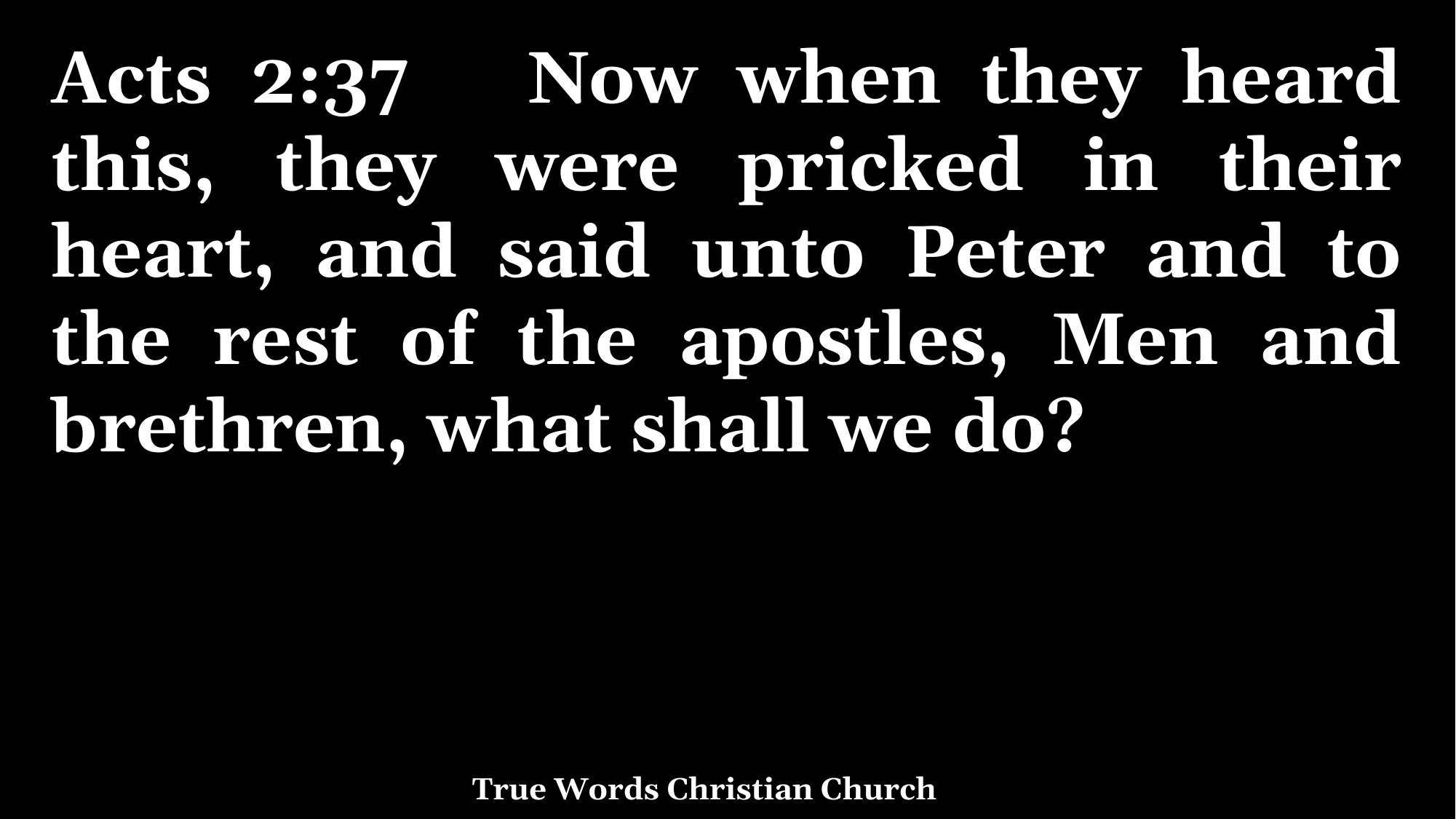

Acts 2:37   Now when they heard this, they were pricked in their heart, and said unto Peter and to the rest of the apostles, Men and brethren, what shall we do?
True Words Christian Church